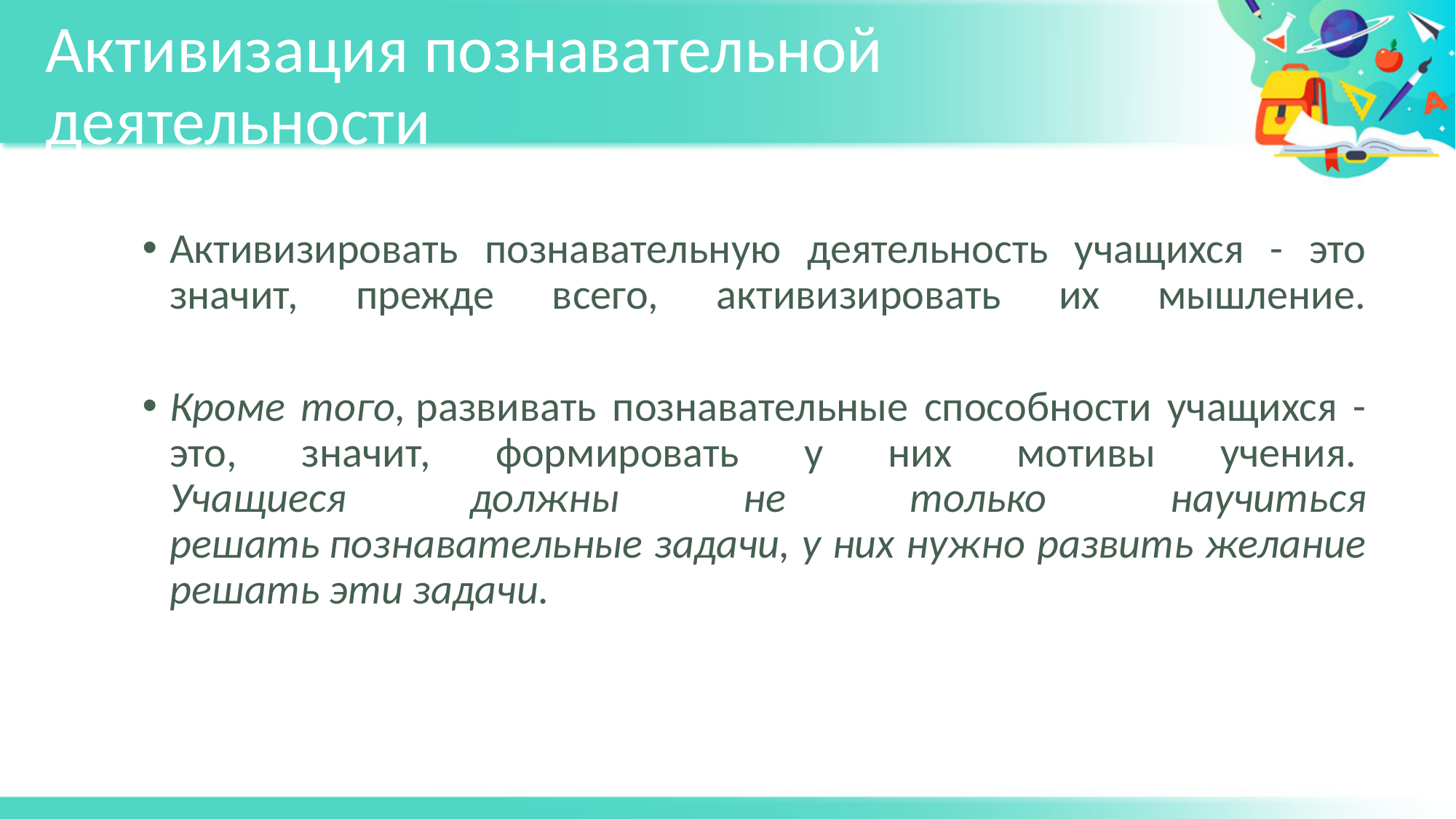

# Активизация познавательной деятельности
Активизировать познавательную деятельность учащихся - это значит, прежде всего, активизировать их мышление.
Кроме того, развивать познавательные способности учащихся - это, значит, формировать у них мотивы учения. 
Учащиеся должны не только научиться решать познавательные задачи, у них нужно развить желание решать эти задачи.